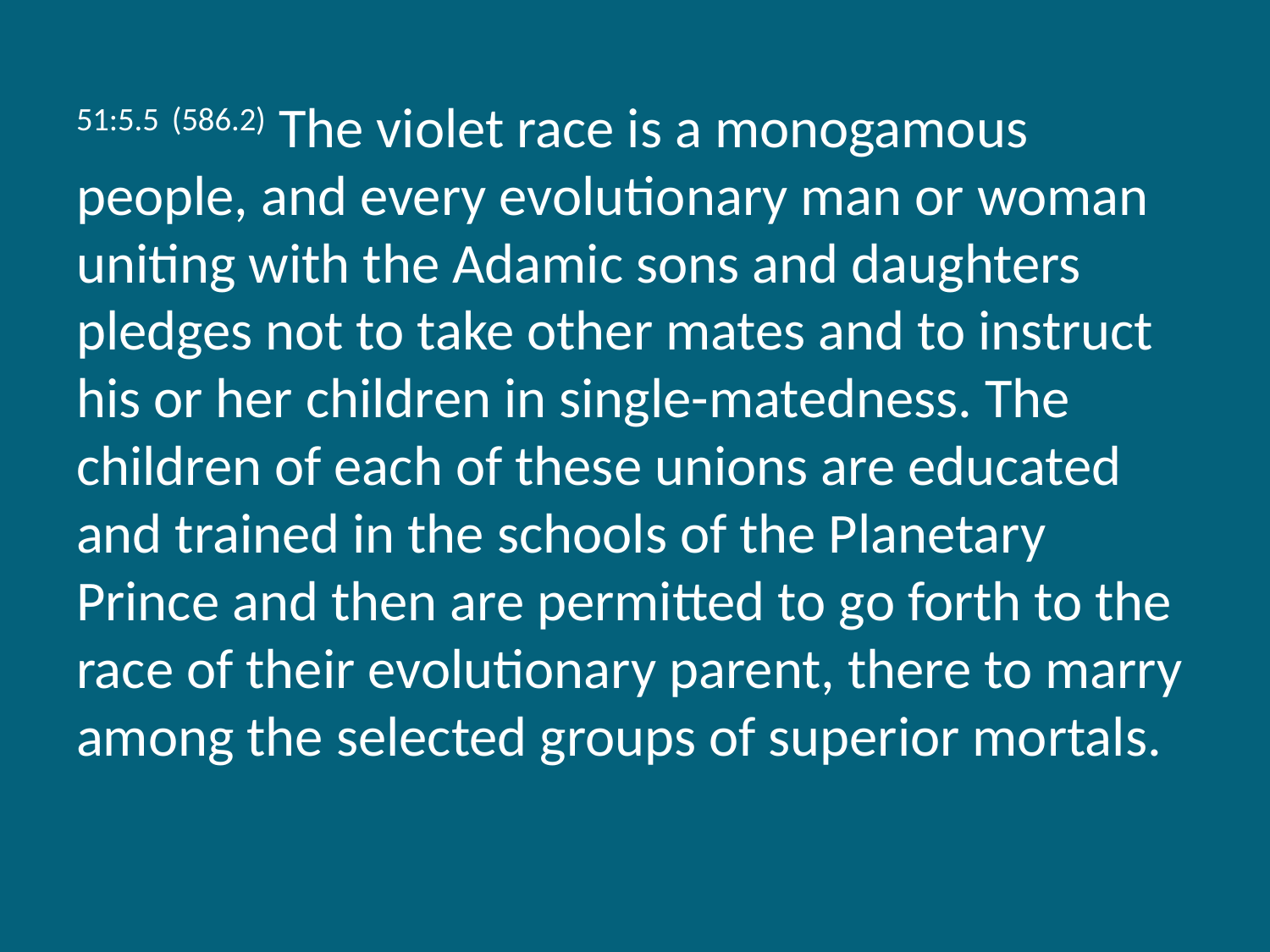

51:5.5 (586.2) The violet race is a monogamous people, and every evolutionary man or woman uniting with the Adamic sons and daughters pledges not to take other mates and to instruct his or her children in single-matedness. The children of each of these unions are educated and trained in the schools of the Planetary Prince and then are permitted to go forth to the race of their evolutionary parent, there to marry among the selected groups of superior mortals.